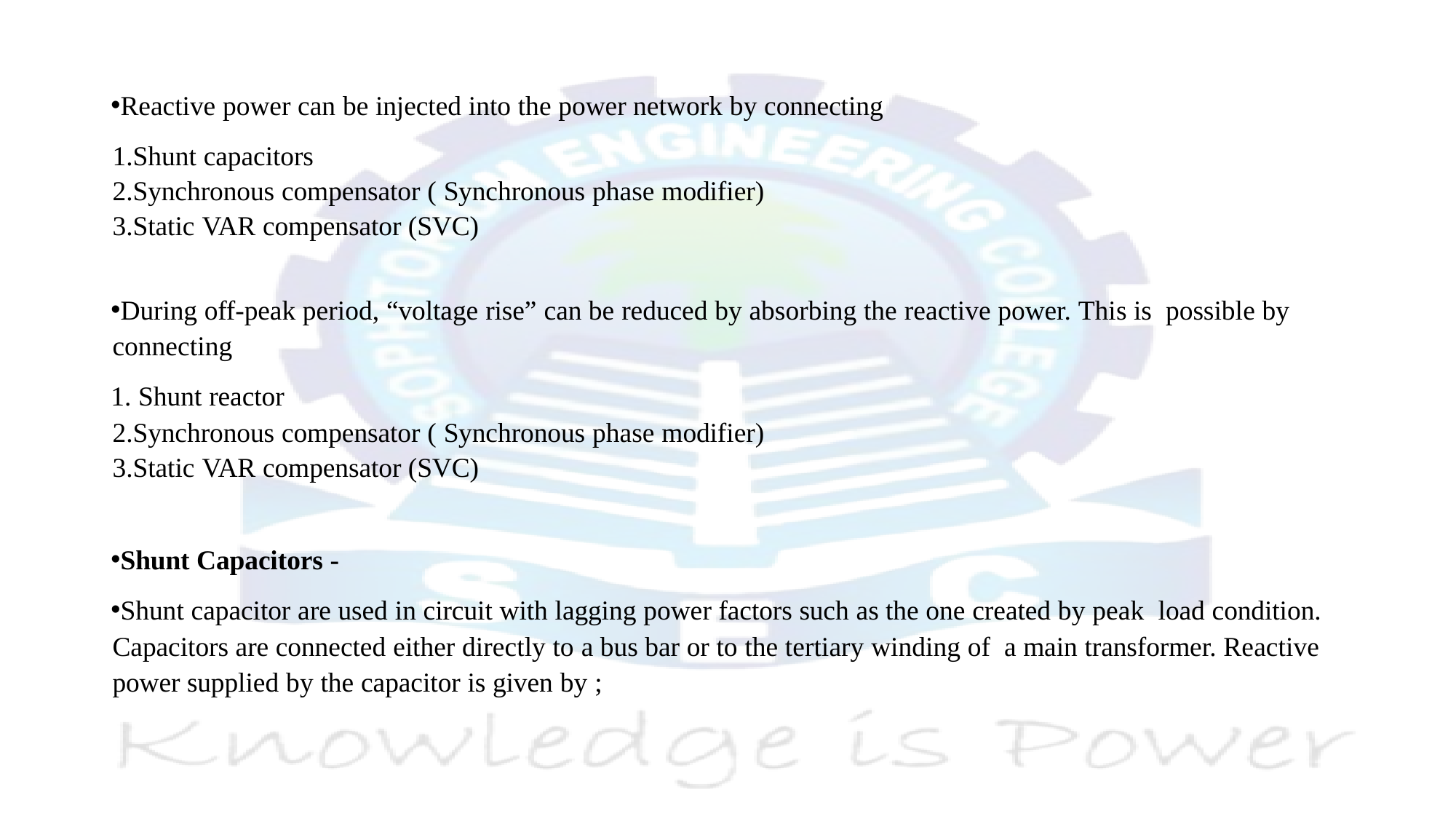

#
Reactive power can be injected into the power network by connecting
Shunt capacitors
Synchronous compensator ( Synchronous phase modifier)
Static VAR compensator (SVC)

During off-peak period, “voltage rise” can be reduced by absorbing the reactive power. This is  possible by connecting
1. Shunt reactor
Synchronous compensator ( Synchronous phase modifier)
Static VAR compensator (SVC)

Shunt Capacitors -
Shunt capacitor are used in circuit with lagging power factors such as the one created by peak  load condition. Capacitors are connected either directly to a bus bar or to the tertiary winding of  a main transformer. Reactive power supplied by the capacitor is given by ;